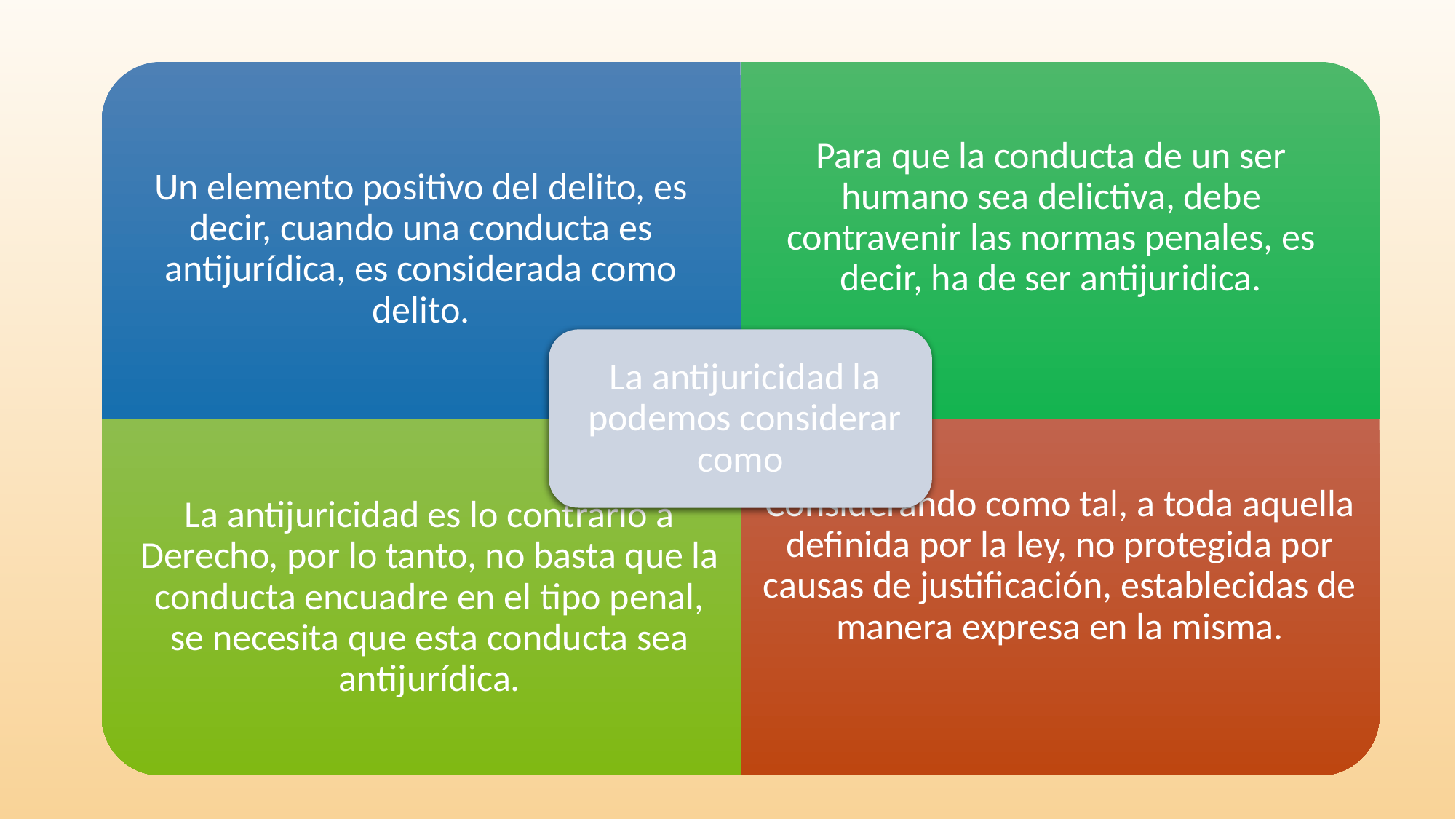

Un elemento positivo del delito, es decir, cuando una conducta es antijurídica, es considerada como delito.
Para que la conducta de un ser humano sea delictiva, debe contravenir las normas penales, es decir, ha de ser antijuridica.
La antijuricidad es lo contrario a Derecho, por lo tanto, no basta que la conducta encuadre en el tipo penal, se necesita que esta conducta sea antijurídica.
Considerando como tal, a toda aquella definida por la ley, no protegida por causas de justificación, establecidas de manera expresa en la misma.
La antijuricidad la podemos considerar como